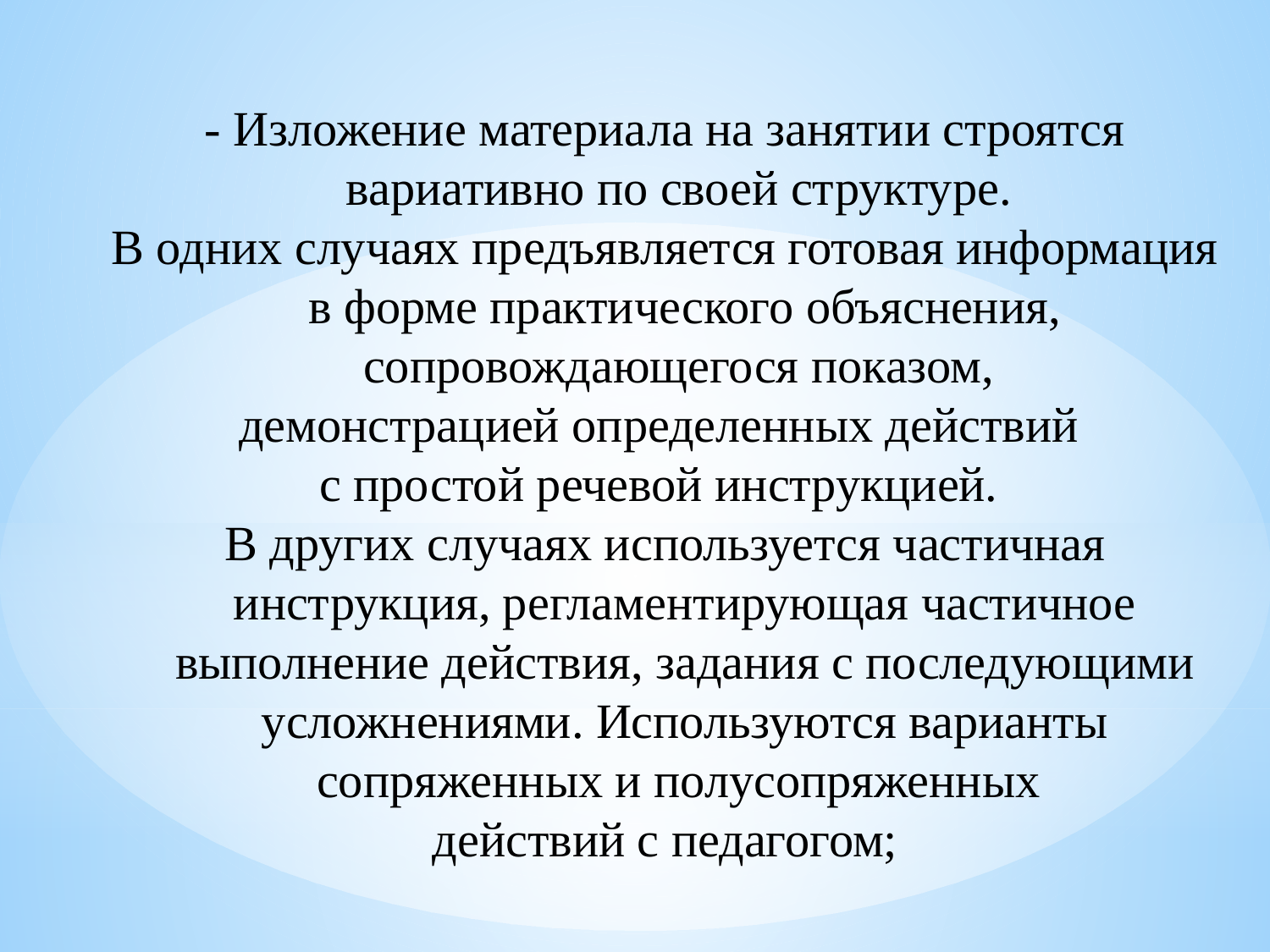

- Изложение материала на занятии строятся вариативно по своей структуре.
В одних случаях предъявляется готовая информация в форме практического объяснения, сопровождающегося показом,
демонстрацией определенных действий
с простой речевой инструкцией.
В других случаях используется частичная инструкция, регламентирующая частичное выполнение действия, задания с последующими усложнениями. Используются варианты сопряженных и полусопряженных
действий с педагогом;